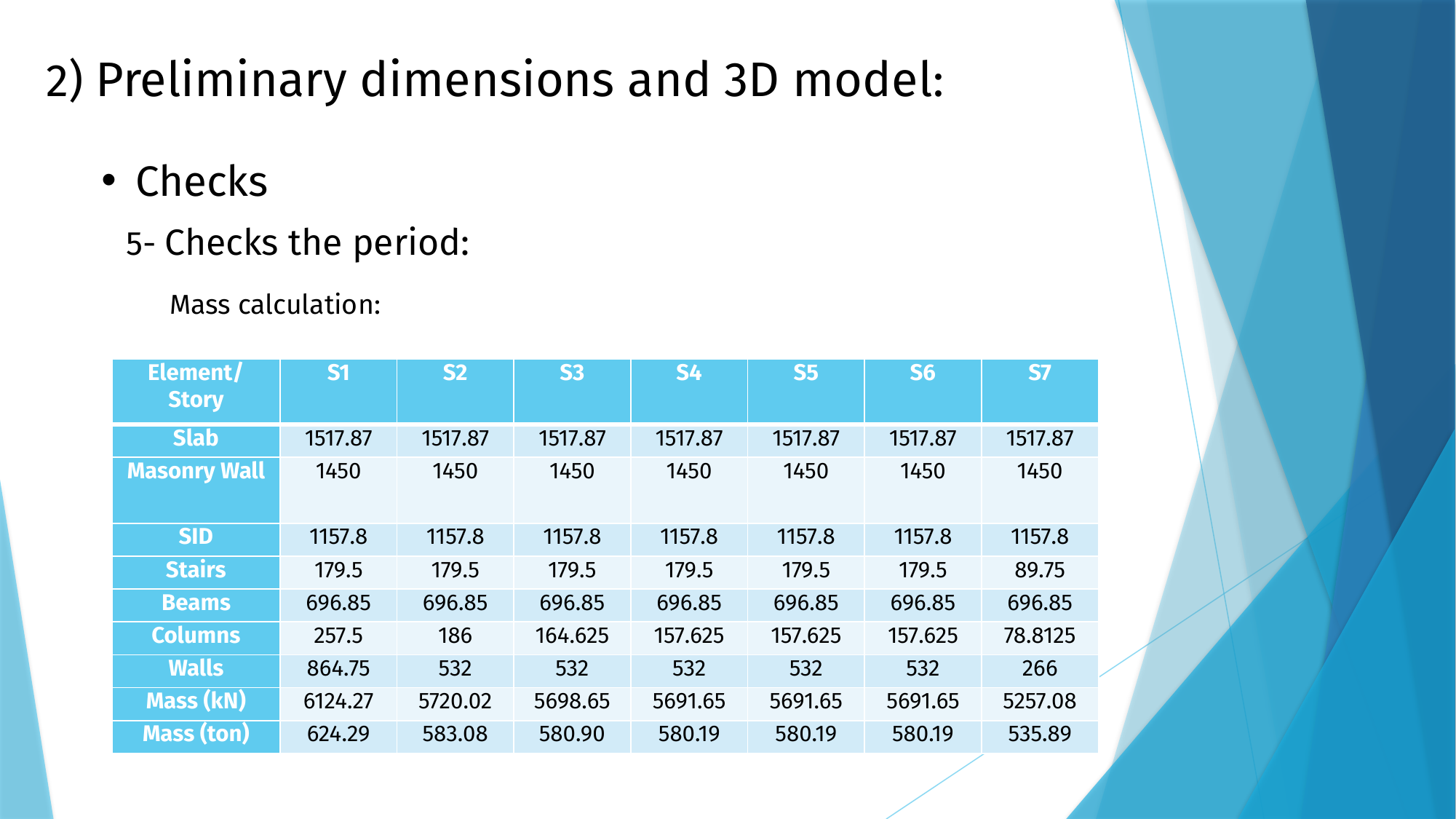

2) Preliminary dimensions and 3D model:
Checks
5- Checks the period:

Mass calculation:

| Element/Story | S1 | S2 | S3 | S4 | S5 | S6 | S7 |
| --- | --- | --- | --- | --- | --- | --- | --- |
| Slab | 1517.87 | 1517.87 | 1517.87 | 1517.87 | 1517.87 | 1517.87 | 1517.87 |
| Masonry Wall | 1450 | 1450 | 1450 | 1450 | 1450 | 1450 | 1450 |
| SID | 1157.8 | 1157.8 | 1157.8 | 1157.8 | 1157.8 | 1157.8 | 1157.8 |
| Stairs | 179.5 | 179.5 | 179.5 | 179.5 | 179.5 | 179.5 | 89.75 |
| Beams | 696.85 | 696.85 | 696.85 | 696.85 | 696.85 | 696.85 | 696.85 |
| Columns | 257.5 | 186 | 164.625 | 157.625 | 157.625 | 157.625 | 78.8125 |
| Walls | 864.75 | 532 | 532 | 532 | 532 | 532 | 266 |
| Mass (kN) | 6124.27 | 5720.02 | 5698.65 | 5691.65 | 5691.65 | 5691.65 | 5257.08 |
| Mass (ton) | 624.29 | 583.08 | 580.90 | 580.19 | 580.19 | 580.19 | 535.89 |